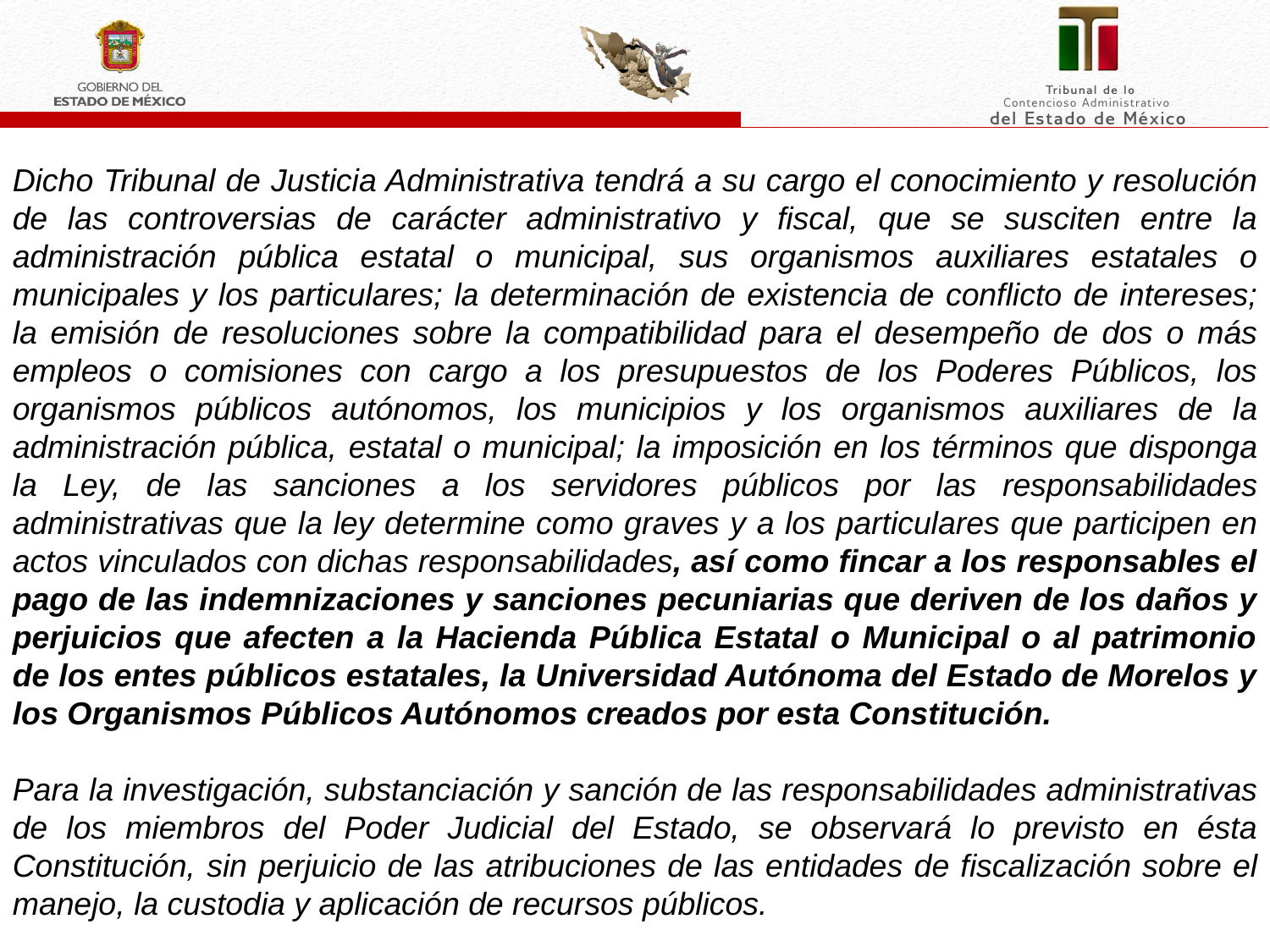

Dicho Tribunal de Justicia Administrativa tendrá a su cargo el conocimiento y resolución de las controversias de carácter administrativo y fiscal, que se susciten entre la administración pública estatal o municipal, sus organismos auxiliares estatales o municipales y los particulares; la determinación de existencia de conflicto de intereses; la emisión de resoluciones sobre la compatibilidad para el desempeño de dos o más empleos o comisiones con cargo a los presupuestos de los Poderes Públicos, los organismos públicos autónomos, los municipios y los organismos auxiliares de la administración pública, estatal o municipal; la imposición en los términos que disponga la Ley, de las sanciones a los servidores públicos por las responsabilidades administrativas que la ley determine como graves y a los particulares que participen en actos vinculados con dichas responsabilidades, así como fincar a los responsables el pago de las indemnizaciones y sanciones pecuniarias que deriven de los daños y perjuicios que afecten a la Hacienda Pública Estatal o Municipal o al patrimonio de los entes públicos estatales, la Universidad Autónoma del Estado de Morelos y los Organismos Públicos Autónomos creados por esta Constitución.

Para la investigación, substanciación y sanción de las responsabilidades administrativas de los miembros del Poder Judicial del Estado, se observará lo previsto en ésta Constitución, sin perjuicio de las atribuciones de las entidades de fiscalización sobre el manejo, la custodia y aplicación de recursos públicos.